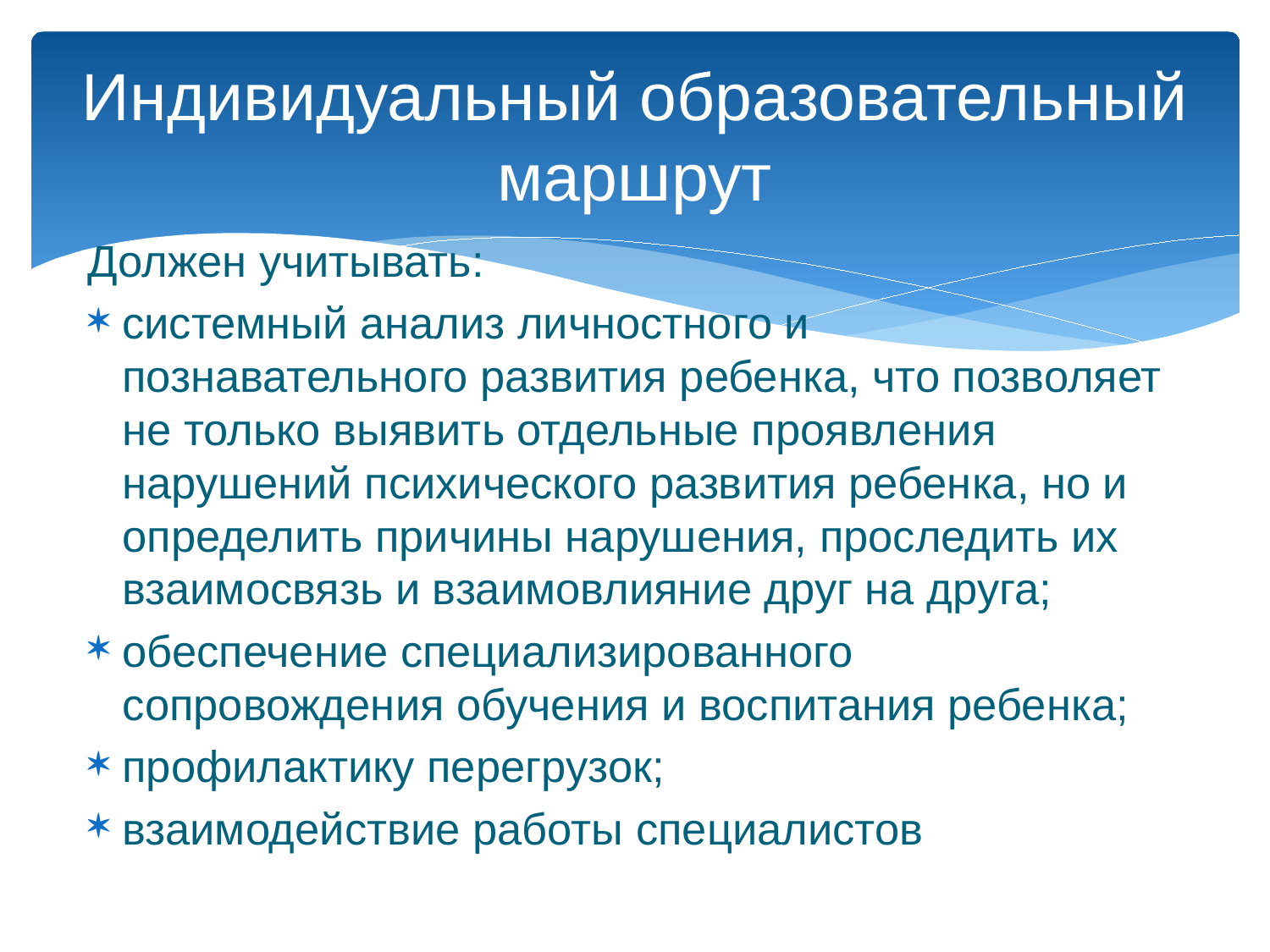

# Индивидуальный образовательный маршрут
Должен учитывать:
системный анализ личностного и познавательного развития ребенка, что позволяет не только выявить отдельные проявления нарушений психического развития ребенка, но и определить причины нарушения, проследить их взаимосвязь и взаимовлияние друг на друга;
обеспечение специализированного сопровождения обучения и воспитания ребенка;
профилактику перегрузок;
взаимодействие работы специалистов